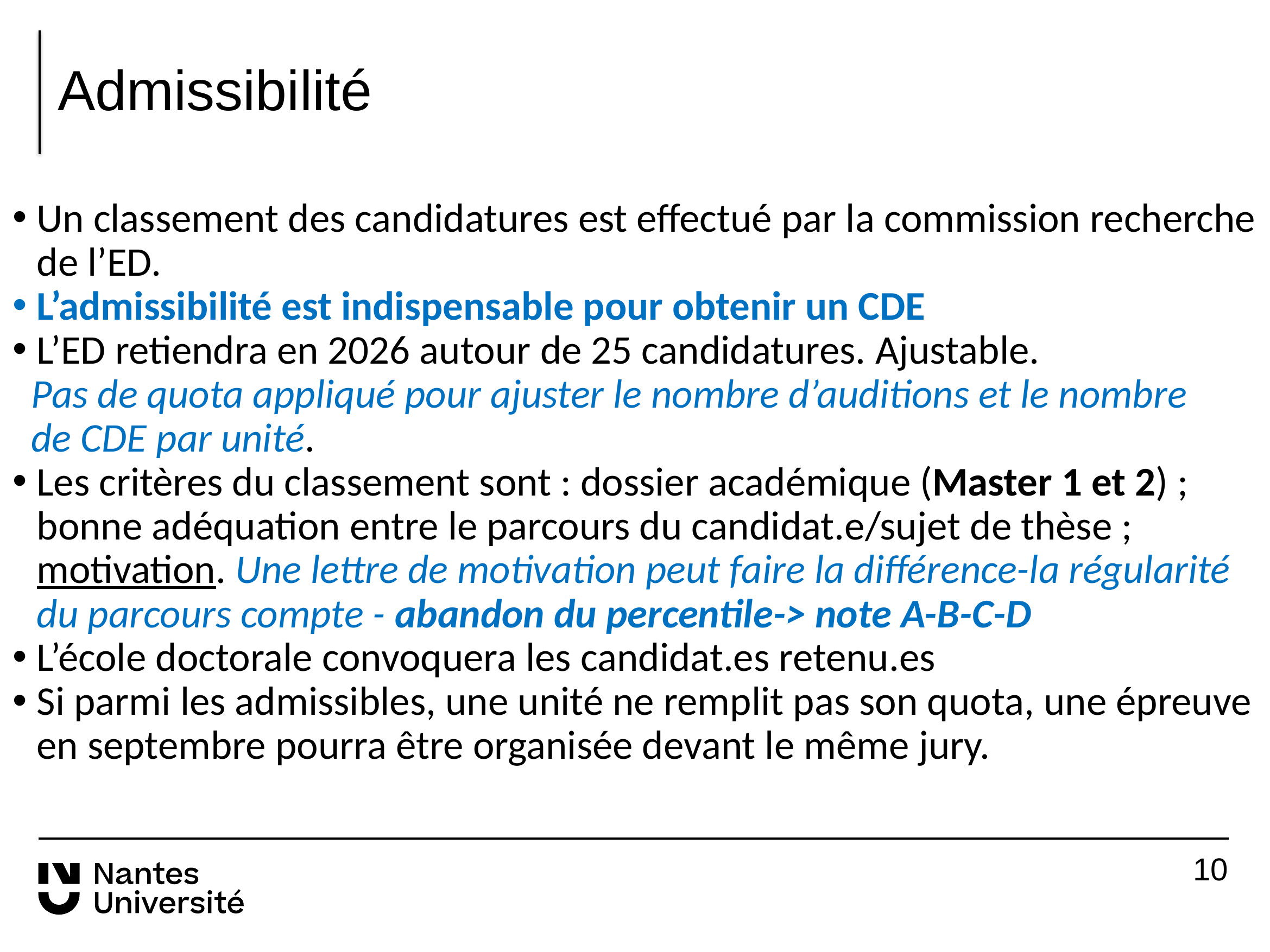

# Admissibilité

Un classement des candidatures est effectué par la commission recherche de l’ED.
L’admissibilité est indispensable pour obtenir un CDE
L’ED retiendra en 2026 autour de 25 candidatures. Ajustable.
  Pas de quota appliqué pour ajuster le nombre d’auditions et le nombre
  de CDE par unité.
Les critères du classement sont : dossier académique (Master 1 et 2) ; bonne adéquation entre le parcours du candidat.e/sujet de thèse ; motivation. Une lettre de motivation peut faire la différence-la régularité du parcours compte - abandon du percentile-> note A-B-C-D
L’école doctorale convoquera les candidat.es retenu.es
Si parmi les admissibles, une unité ne remplit pas son quota, une épreuve en septembre pourra être organisée devant le même jury.

10